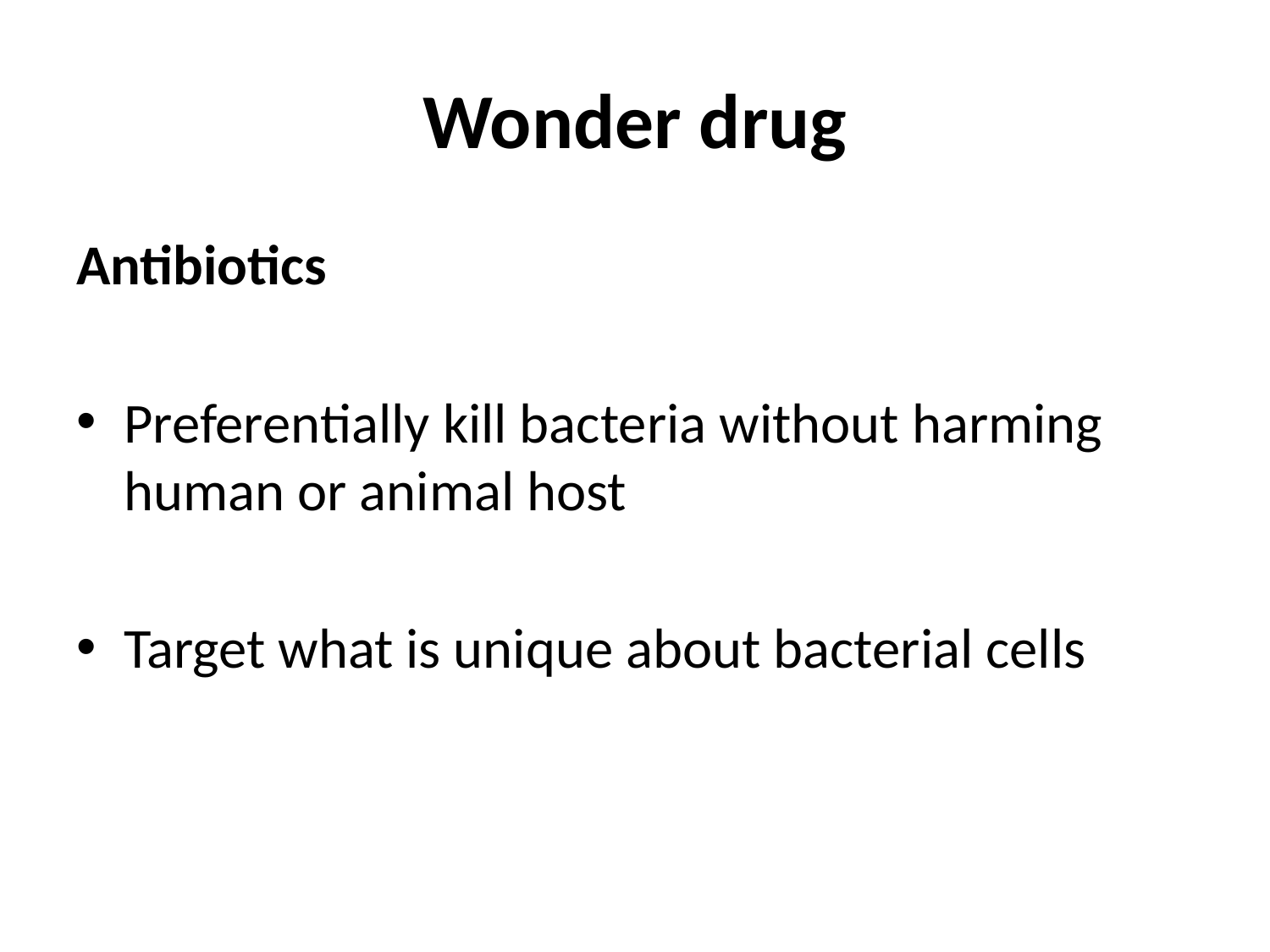

# Wonder drug
Antibiotics

Preferentially kill bacteria without harming  human or animal host

Target what is unique about bacterial cells